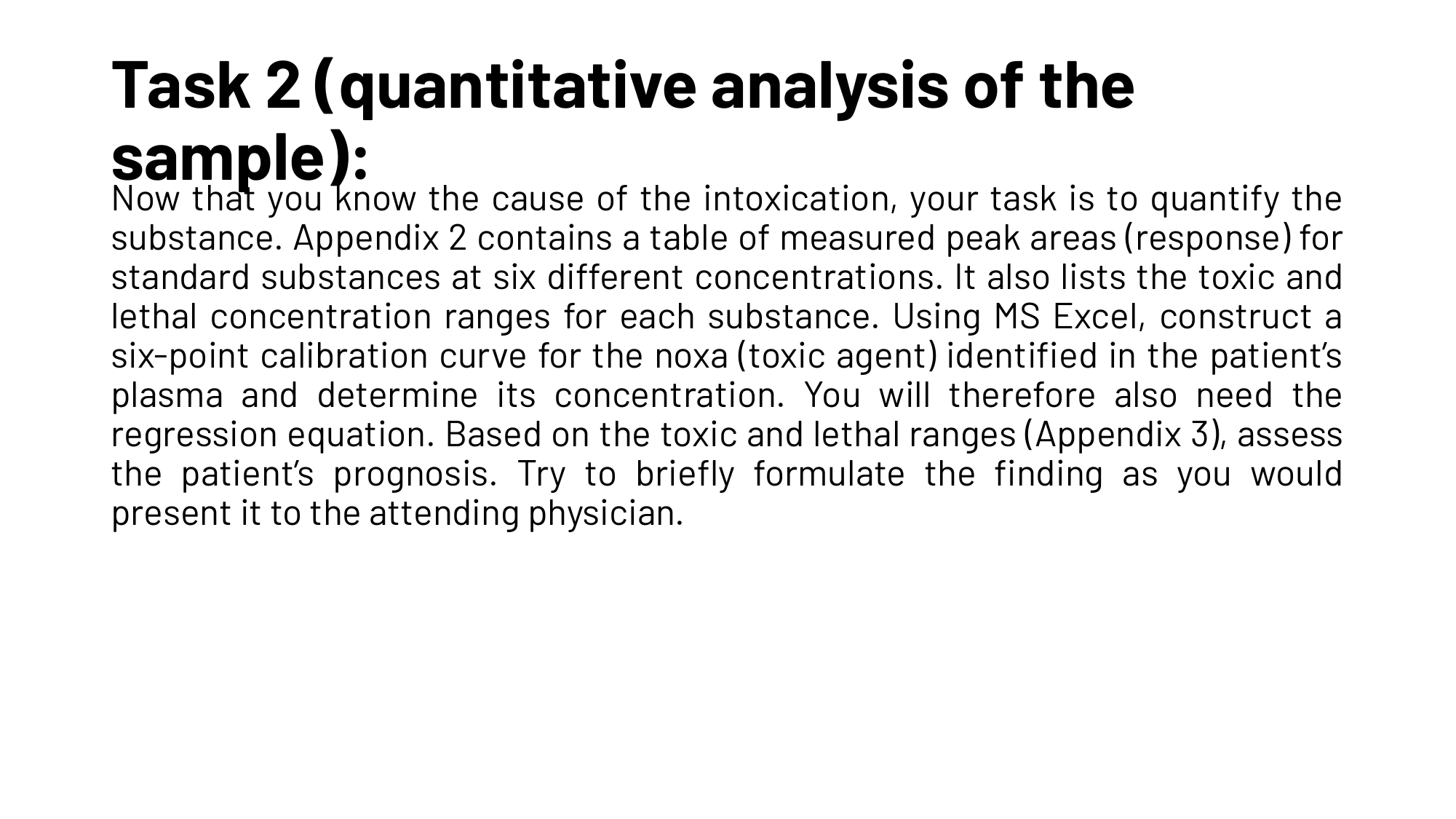

# Task 2 (quantitative analysis of the sample):
Now that you know the cause of the intoxication, your task is to quantify the substance. Appendix 2 contains a table of measured peak areas (response) for standard substances at six different concentrations. It also lists the toxic and lethal concentration ranges for each substance. Using MS Excel, construct a six-point calibration curve for the noxa (toxic agent) identified in the patient’s plasma and determine its concentration. You will therefore also need the regression equation. Based on the toxic and lethal ranges (Appendix 3), assess the patient’s prognosis. Try to briefly formulate the finding as you would present it to the attending physician.